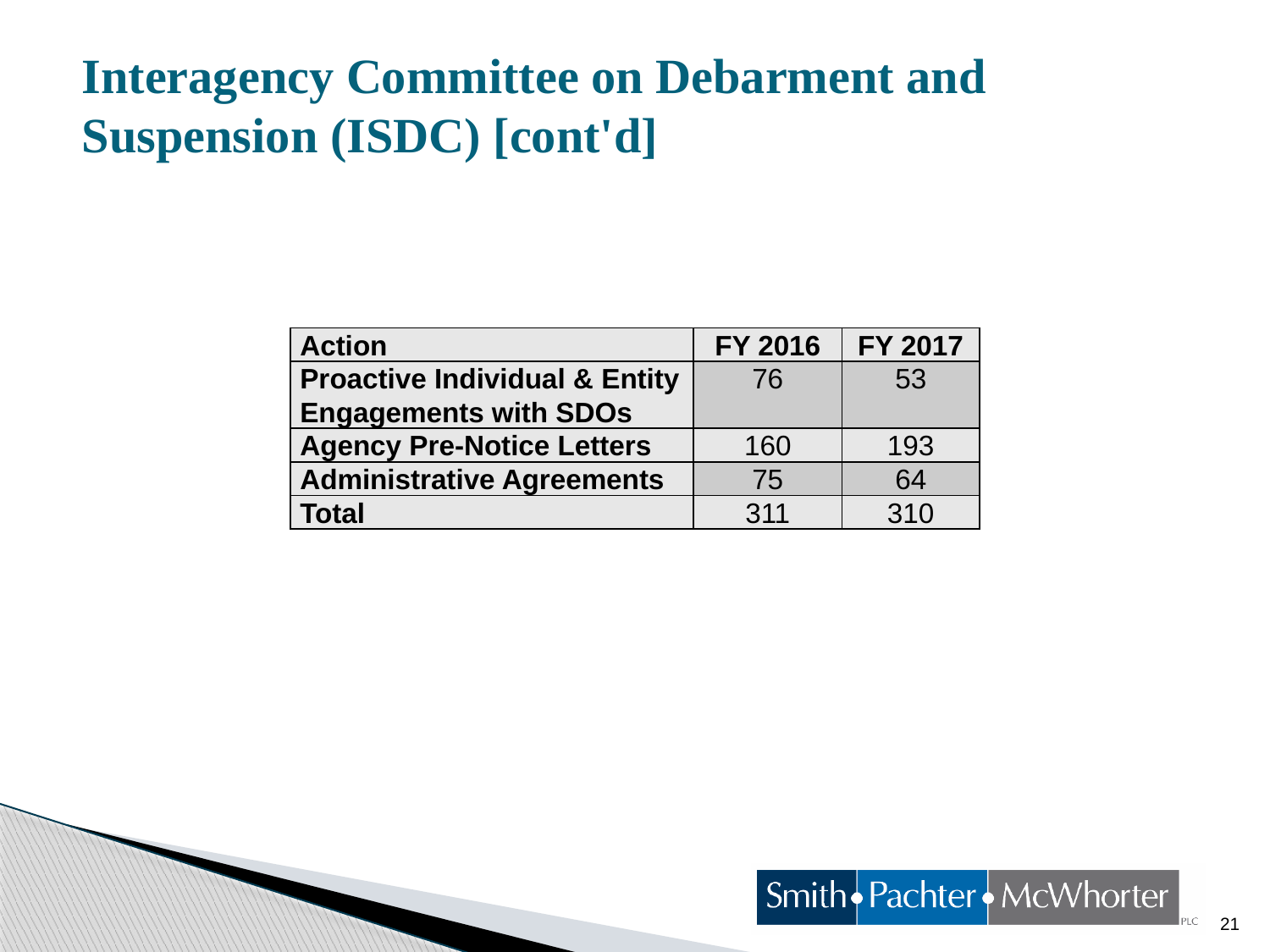

# Interagency Committee on Debarment and Suspension (ISDC) [cont'd]

| Action | FY 2016 | FY 2017 |
| --- | --- | --- |
| Proactive Individual & Entity Engagements with SDOs | 76 | 53 |
| Agency Pre-Notice Letters | 160 | 193 |
| Administrative Agreements | 75 | 64 |
| Total | 311 | 310 |
21